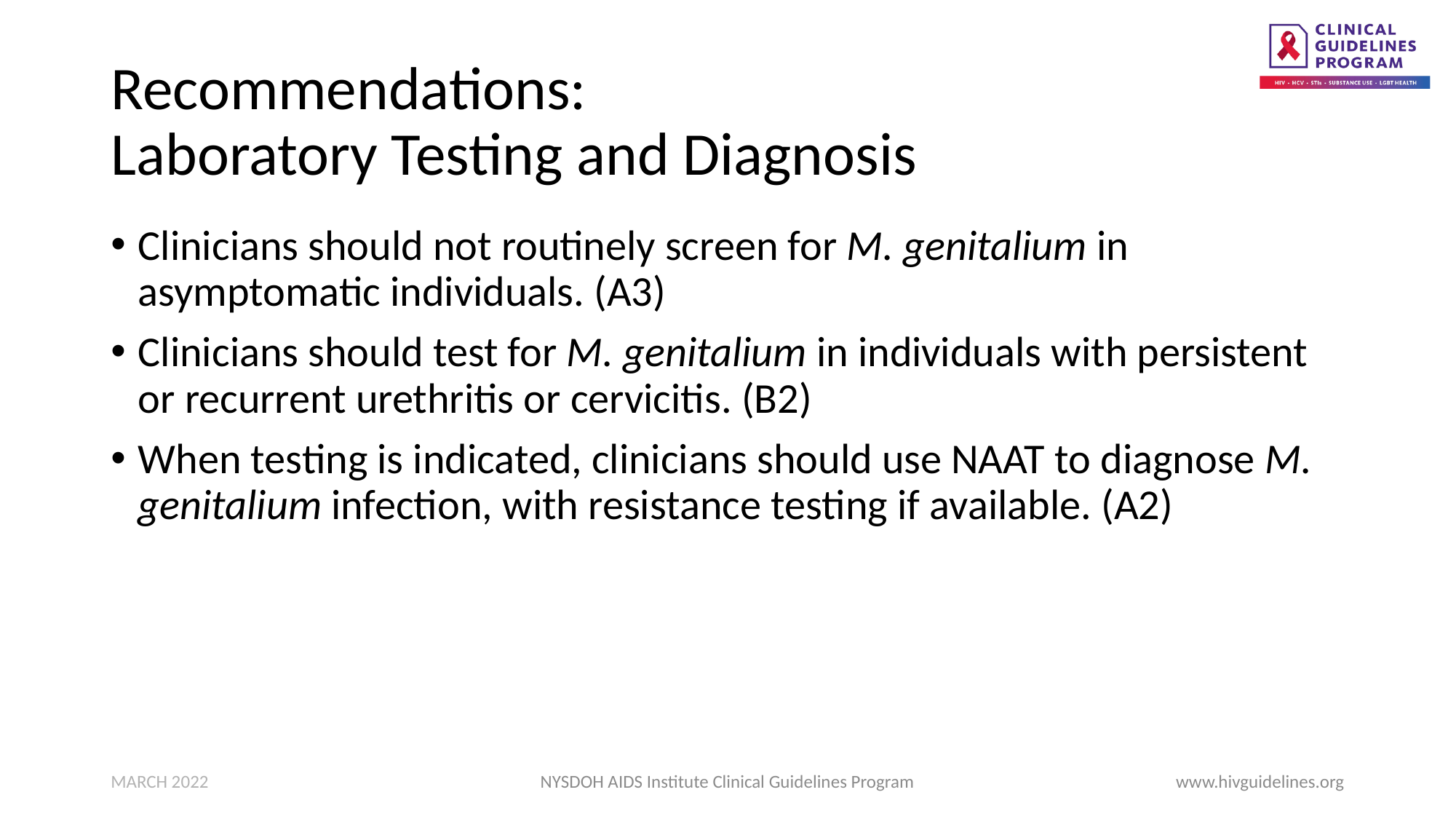

# Recommendations: Laboratory Testing and Diagnosis
Clinicians should not routinely screen for M. genitalium in asymptomatic individuals. (A3)
Clinicians should test for M. genitalium in individuals with persistent or recurrent urethritis or cervicitis. (B2)
When testing is indicated, clinicians should use NAAT to diagnose M. genitalium infection, with resistance testing if available. (A2)
MARCH 2022
NYSDOH AIDS Institute Clinical Guidelines Program
www.hivguidelines.org